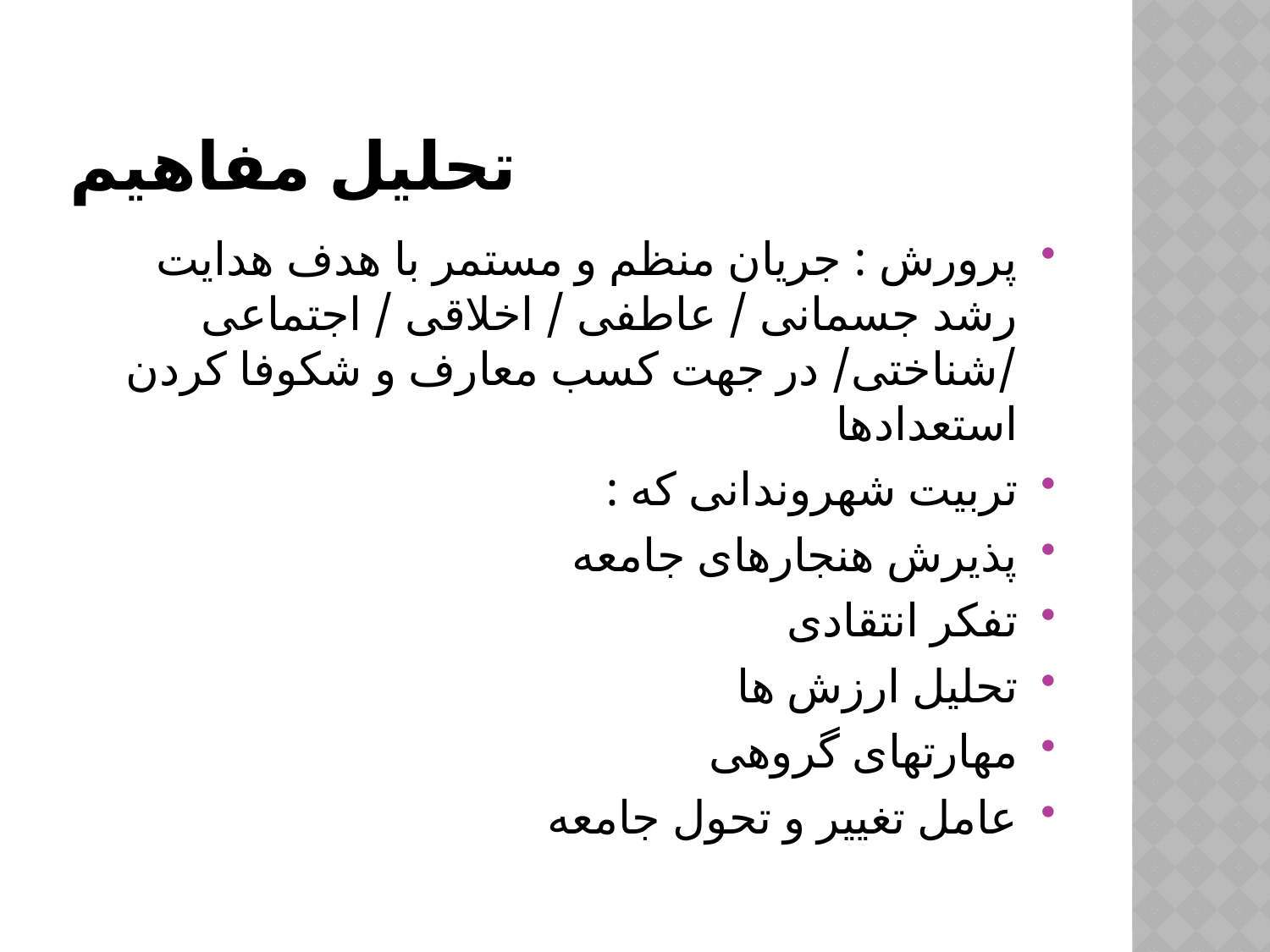

# تحلیل مفاهیم
پرورش : جریان منظم و مستمر با هدف هدایت رشد جسمانی / عاطفی / اخلاقی / اجتماعی /شناختی/ در جهت کسب معارف و شکوفا کردن استعدادها
تربیت شهروندانی که :
پذیرش هنجارهای جامعه
تفکر انتقادی
تحلیل ارزش ها
مهارتهای گروهی
عامل تغییر و تحول جامعه